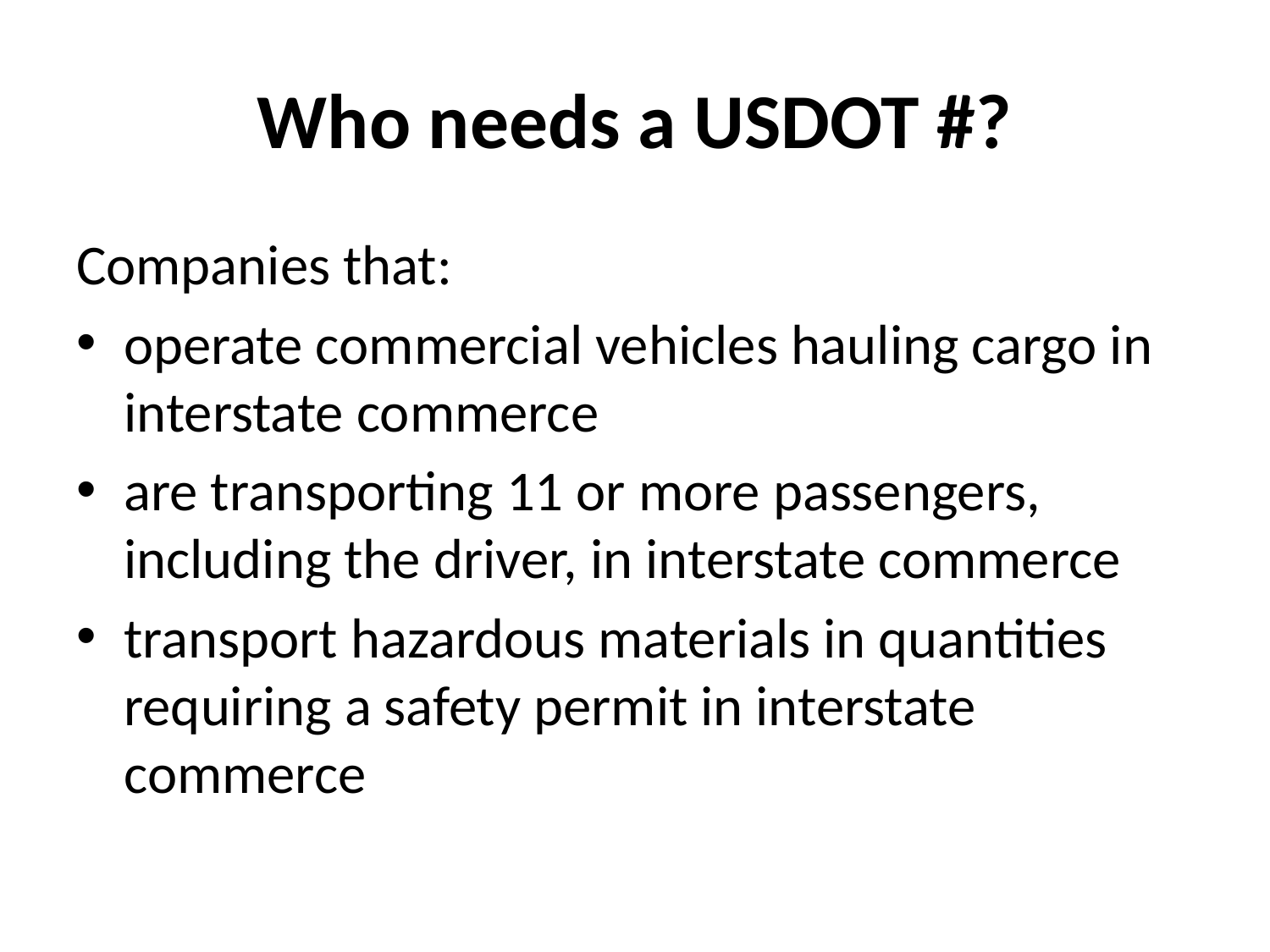

# Who needs a USDOT #?
Companies that:
operate commercial vehicles hauling cargo in interstate commerce
are transporting 11 or more passengers, including the driver, in interstate commerce
transport hazardous materials in quantities requiring a safety permit in interstate commerce